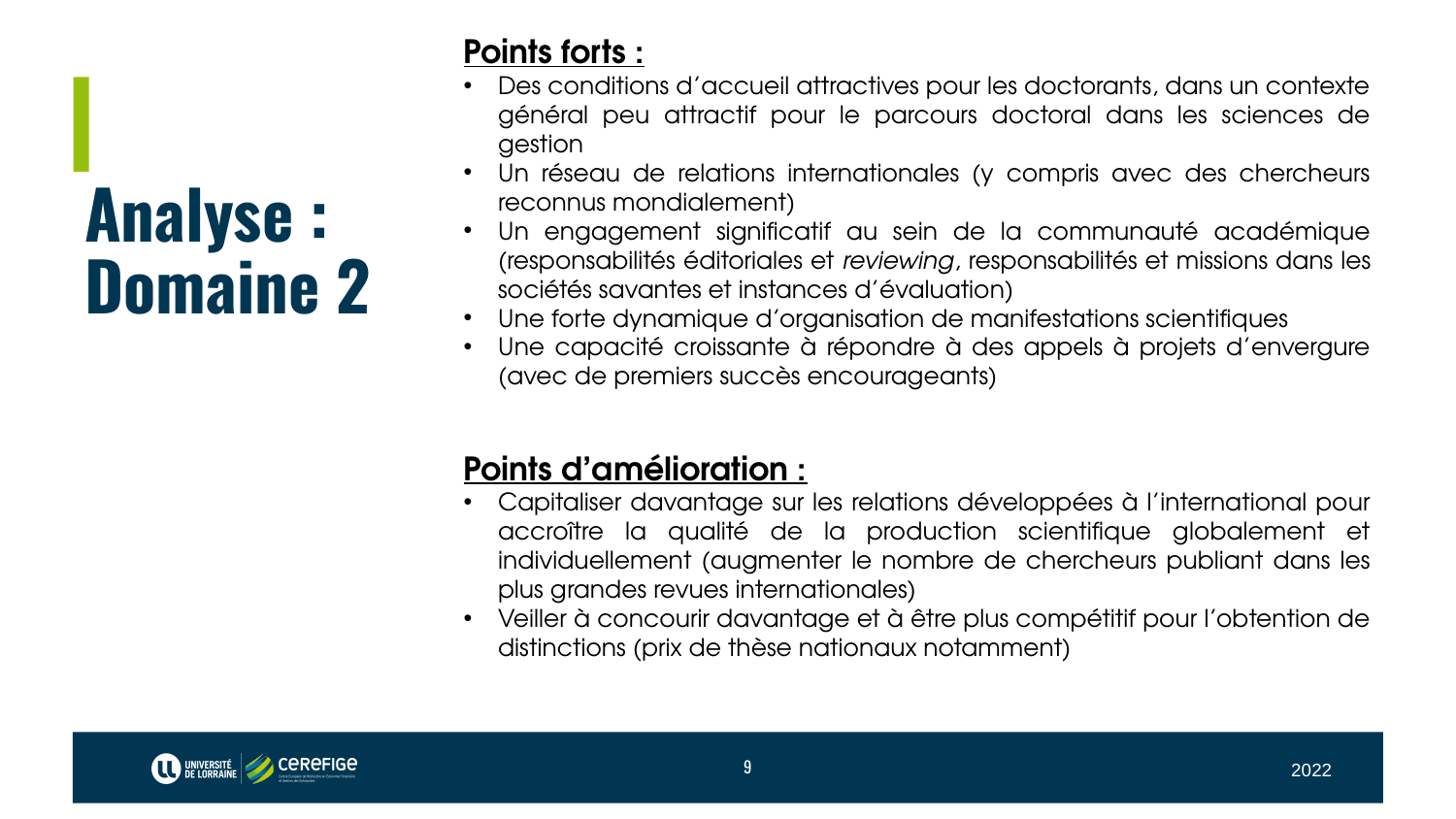

Points forts :
Des conditions d’accueil attractives pour les doctorants, dans un contexte général peu attractif pour le parcours doctoral dans les sciences de gestion
Un réseau de relations internationales (y compris avec des chercheurs reconnus mondialement)
Un engagement significatif au sein de la communauté académique (responsabilités éditoriales et reviewing, responsabilités et missions dans les sociétés savantes et instances d’évaluation)
Une forte dynamique d’organisation de manifestations scientifiques
Une capacité croissante à répondre à des appels à projets d’envergure (avec de premiers succès encourageants)

Points d’amélioration :
Capitaliser davantage sur les relations développées à l’international pour accroître la qualité de la production scientifique globalement et individuellement (augmenter le nombre de chercheurs publiant dans les plus grandes revues internationales)
Veiller à concourir davantage et à être plus compétitif pour l’obtention de distinctions (prix de thèse nationaux notamment)
# Analyse : Domaine 2